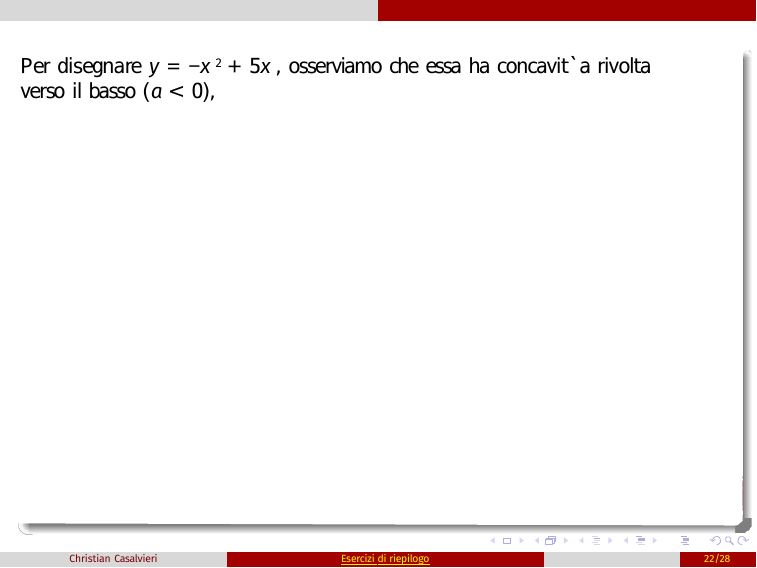

Per disegnare y = −x 2 + 5x , osserviamo che essa ha concavit`a rivolta verso il basso (a < 0),

Christian Casalvieri
Esercizi di riepilogo
22/28